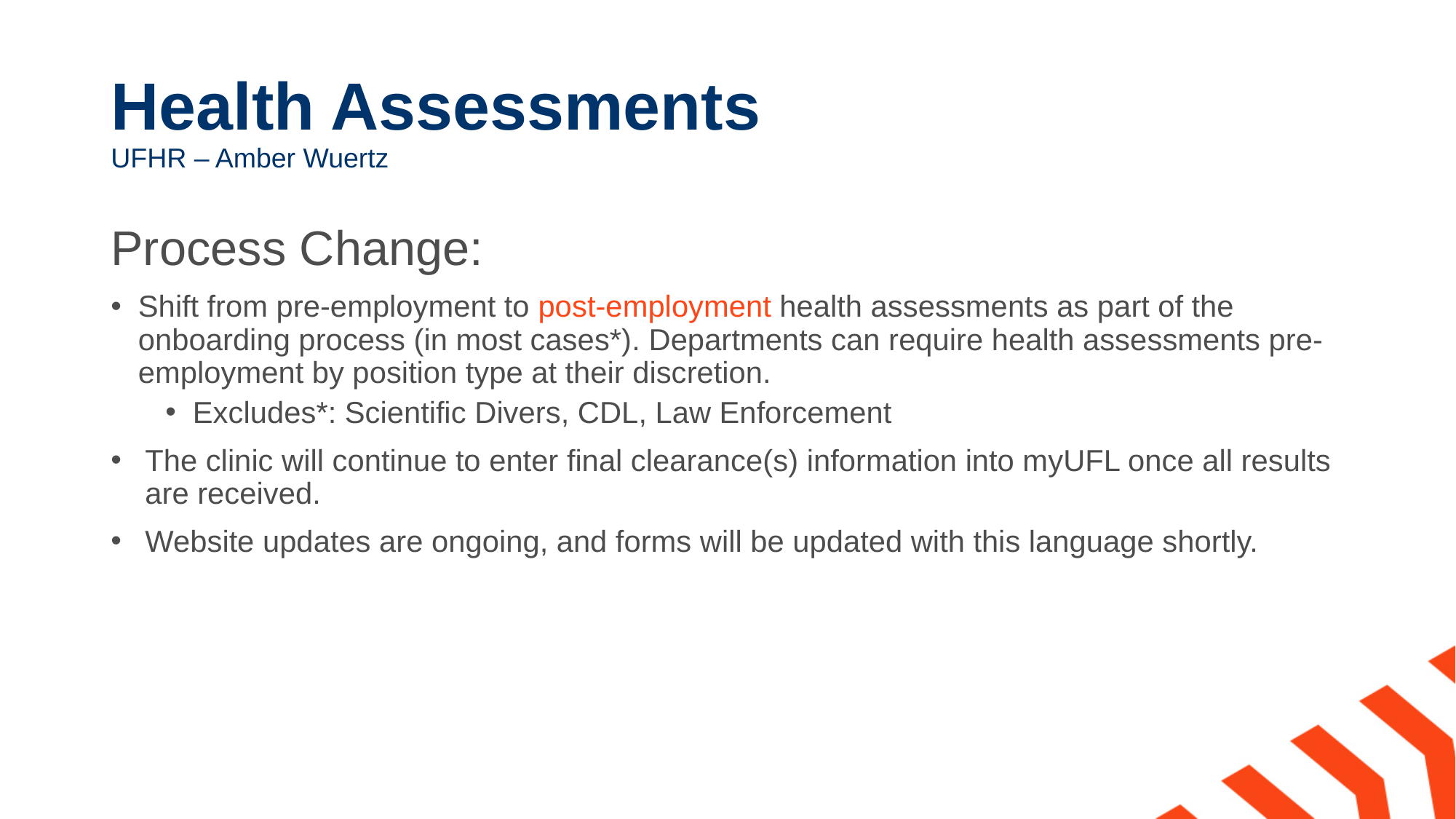

# Health Assessments UFHR – Amber Wuertz
Process Change:
Shift from pre-employment to post-employment health assessments as part of the onboarding process (in most cases*). Departments can require health assessments pre-employment by position type at their discretion.
Excludes*: Scientific Divers, CDL, Law Enforcement
The clinic will continue to enter final clearance(s) information into myUFL once all results are received.
Website updates are ongoing, and forms will be updated with this language shortly.